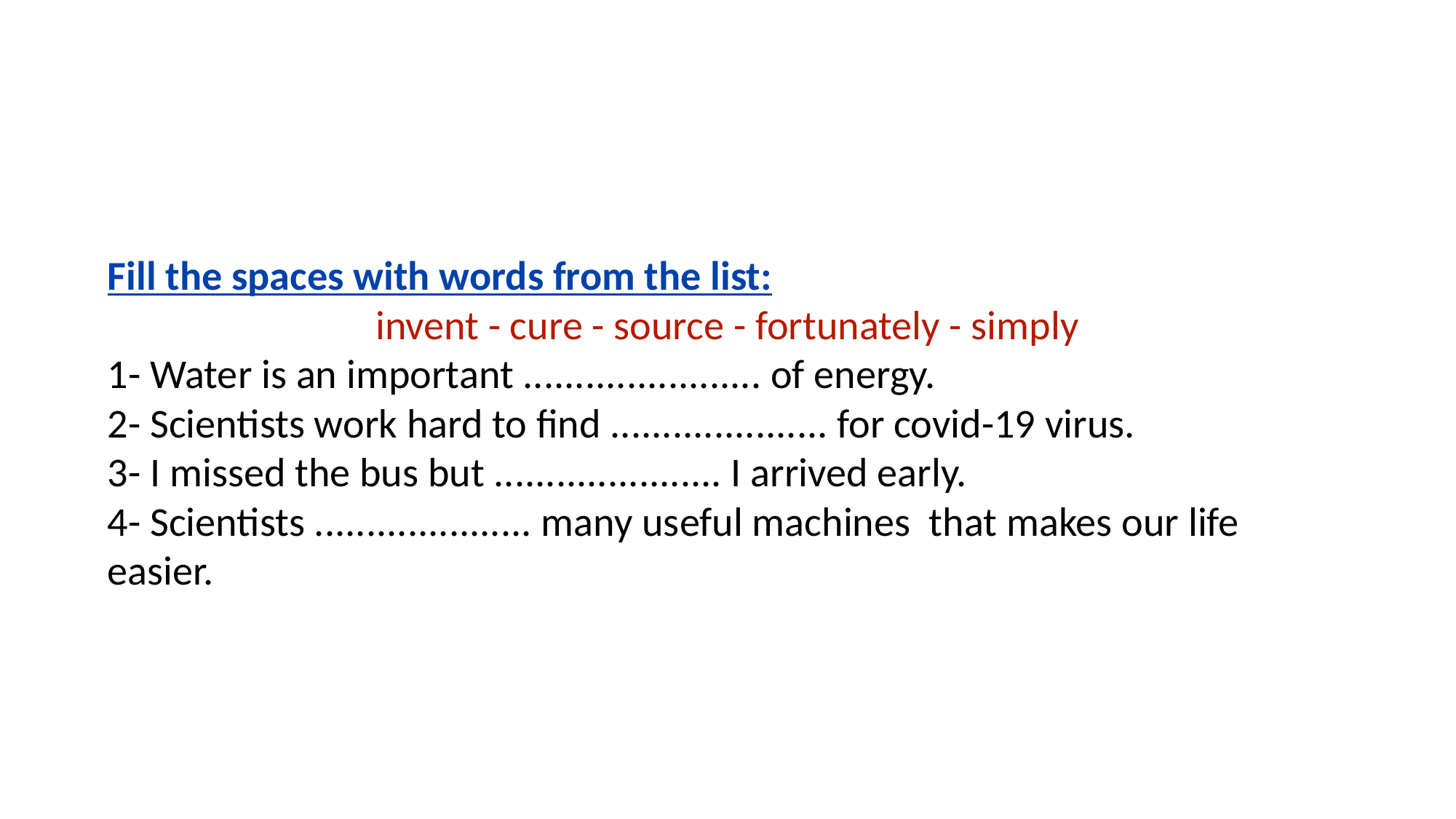

Fill the spaces with words from the list:
invent - cure - source - fortunately - simply
1- Water is an important ....................... of energy.
2- Scientists work hard to find ..................... for covid-19 virus.
3- I missed the bus but ...................... I arrived early.
4- Scientists ..................... many useful machines  that makes our life easier.